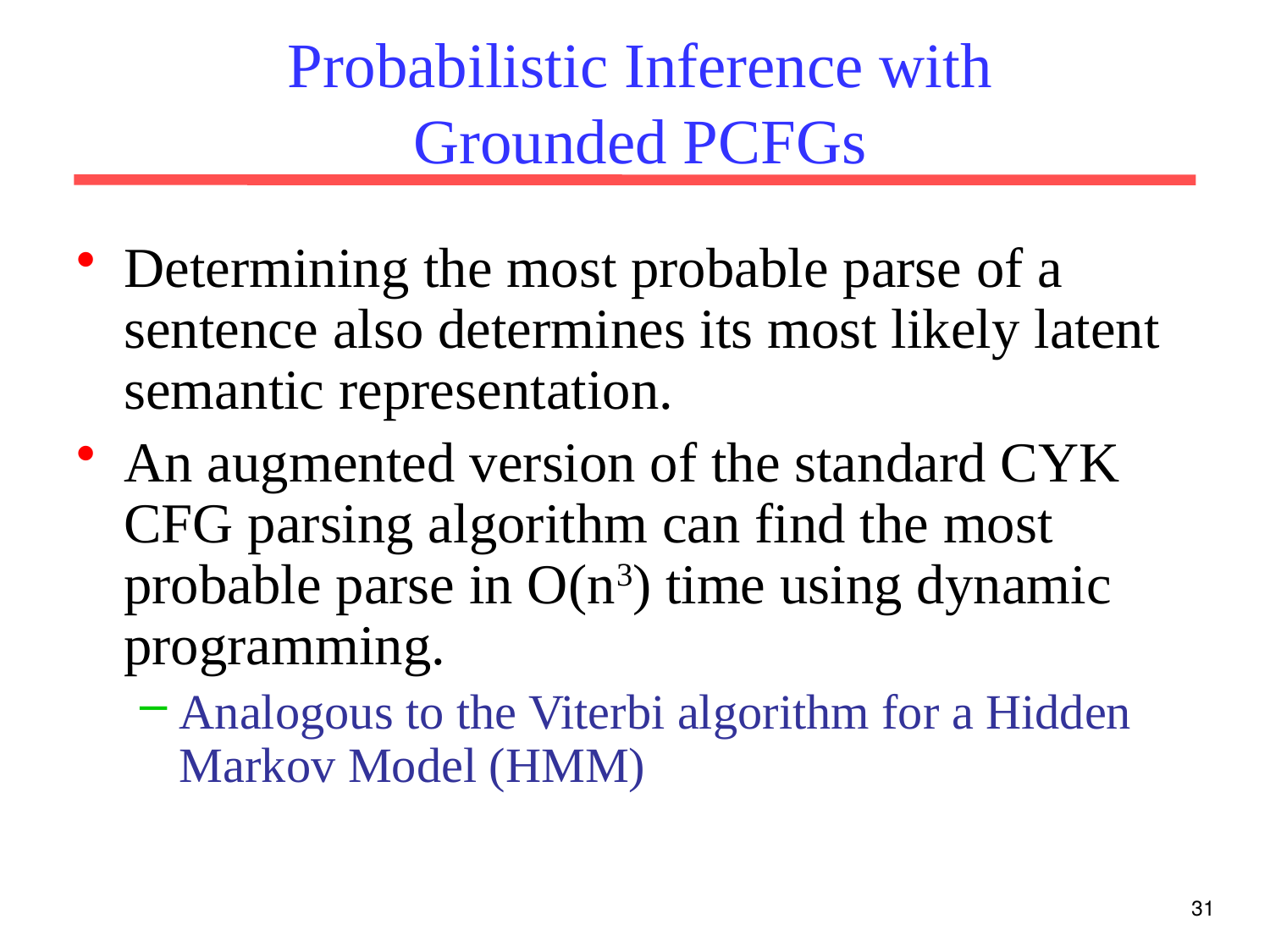

# Probabilistic Inference with Grounded PCFGs
Determining the most probable parse of a sentence also determines its most likely latent semantic representation.
An augmented version of the standard CYK CFG parsing algorithm can find the most probable parse in O(n3) time using dynamic programming.
Analogous to the Viterbi algorithm for a Hidden Markov Model (HMM)
31